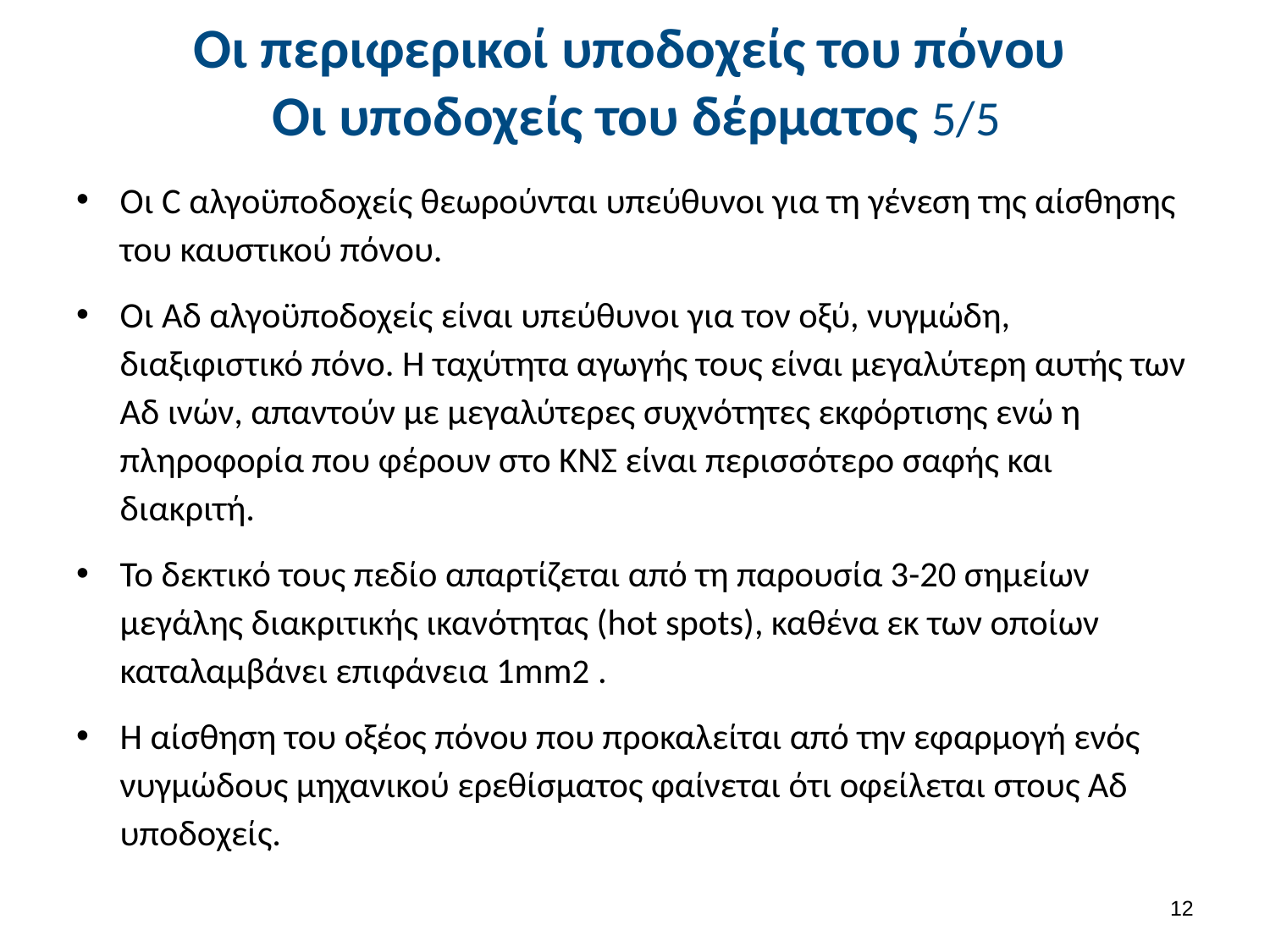

# Οι περιφερικοί υποδοχείς του πόνου Οι υποδοχείς του δέρματος 5/5
Οι C αλγοϋποδοχείς θεωρούνται υπεύθυνοι για τη γένεση της αίσθησης του καυστικού πόνου.
Οι Αδ αλγοϋποδοχείς είναι υπεύθυνοι για τον οξύ, νυγμώδη, διαξιφιστικό πόνο. Η ταχύτητα αγωγής τους είναι μεγαλύτερη αυτής των Αδ ινών, απαντούν με μεγαλύτερες συχνότητες εκφόρτισης ενώ η πληροφορία που φέρουν στο ΚΝΣ είναι περισσότερο σαφής και διακριτή.
Το δεκτικό τους πεδίο απαρτίζεται από τη παρουσία 3-20 σημείων μεγάλης διακριτικής ικανότητας (hot spots), καθένα εκ των οποίων καταλαμβάνει επιφάνεια 1mm2 .
Η αίσθηση του οξέος πόνου που προκαλείται από την εφαρμογή ενός νυγμώδους μηχανικού ερεθίσματος φαίνεται ότι οφείλεται στους Αδ υποδοχείς.
12